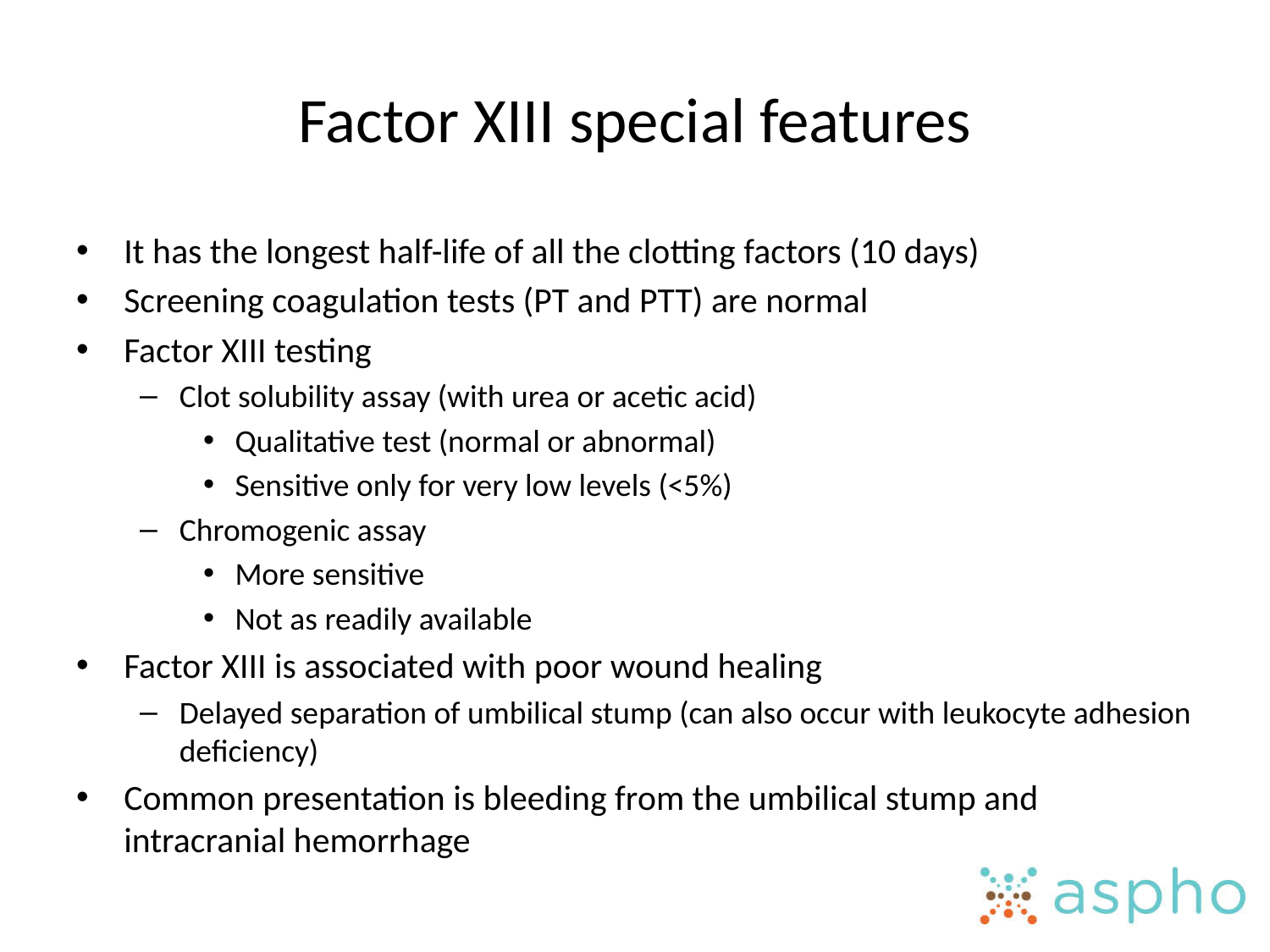

# Factor XIII special features
It has the longest half-life of all the clotting factors (10 days)
Screening coagulation tests (PT and PTT) are normal
Factor XIII testing
Clot solubility assay (with urea or acetic acid)
Qualitative test (normal or abnormal)
Sensitive only for very low levels (<5%)
Chromogenic assay
More sensitive
Not as readily available
Factor XIII is associated with poor wound healing
Delayed separation of umbilical stump (can also occur with leukocyte adhesion deficiency)
Common presentation is bleeding from the umbilical stump and intracranial hemorrhage